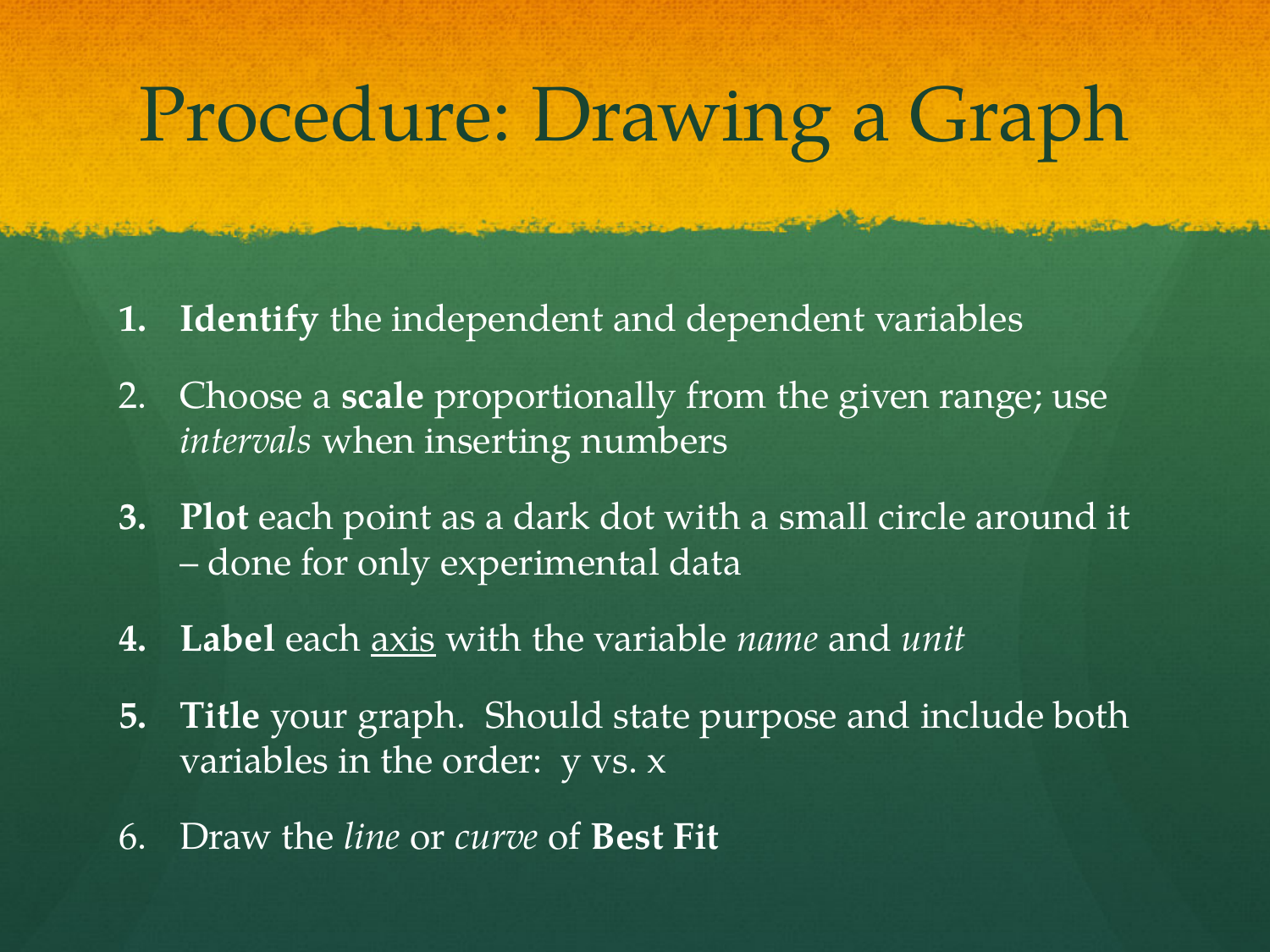

# Procedure: Drawing a Graph
Identify the independent and dependent variables
Choose a scale proportionally from the given range; use intervals when inserting numbers
Plot each point as a dark dot with a small circle around it – done for only experimental data
Label each axis with the variable name and unit
Title your graph.  Should state purpose and include both variables in the order:  y vs. x
Draw the line or curve of Best Fit